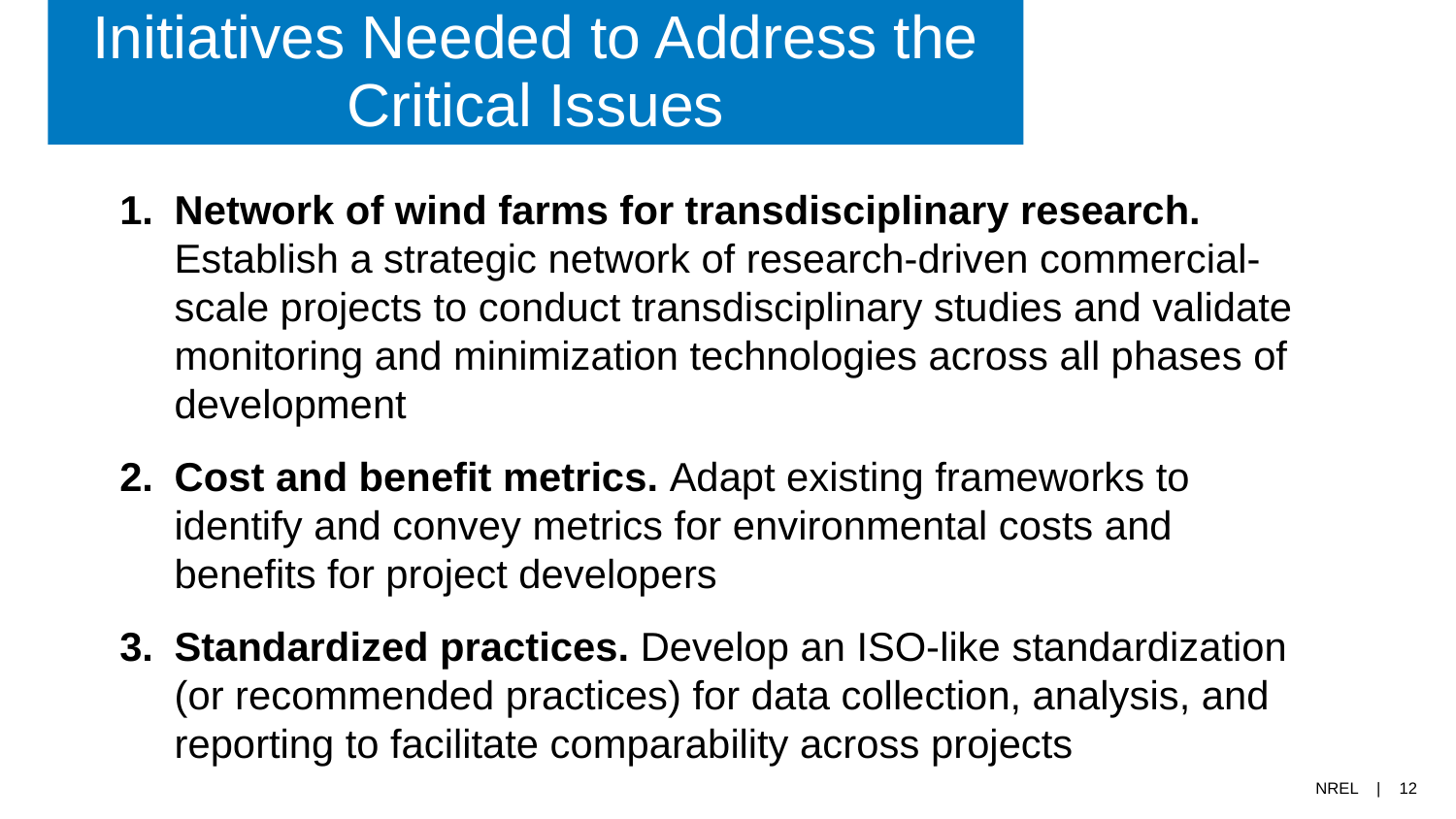

# Initiatives Needed to Address the Critical Issues
Network of wind farms for transdisciplinary research. Establish a strategic network of research-driven commercial-scale projects to conduct transdisciplinary studies and validate monitoring and minimization technologies across all phases of development
Cost and benefit metrics. Adapt existing frameworks to identify and convey metrics for environmental costs and benefits for project developers
Standardized practices. Develop an ISO-like standardization (or recommended practices) for data collection, analysis, and reporting to facilitate comparability across projects